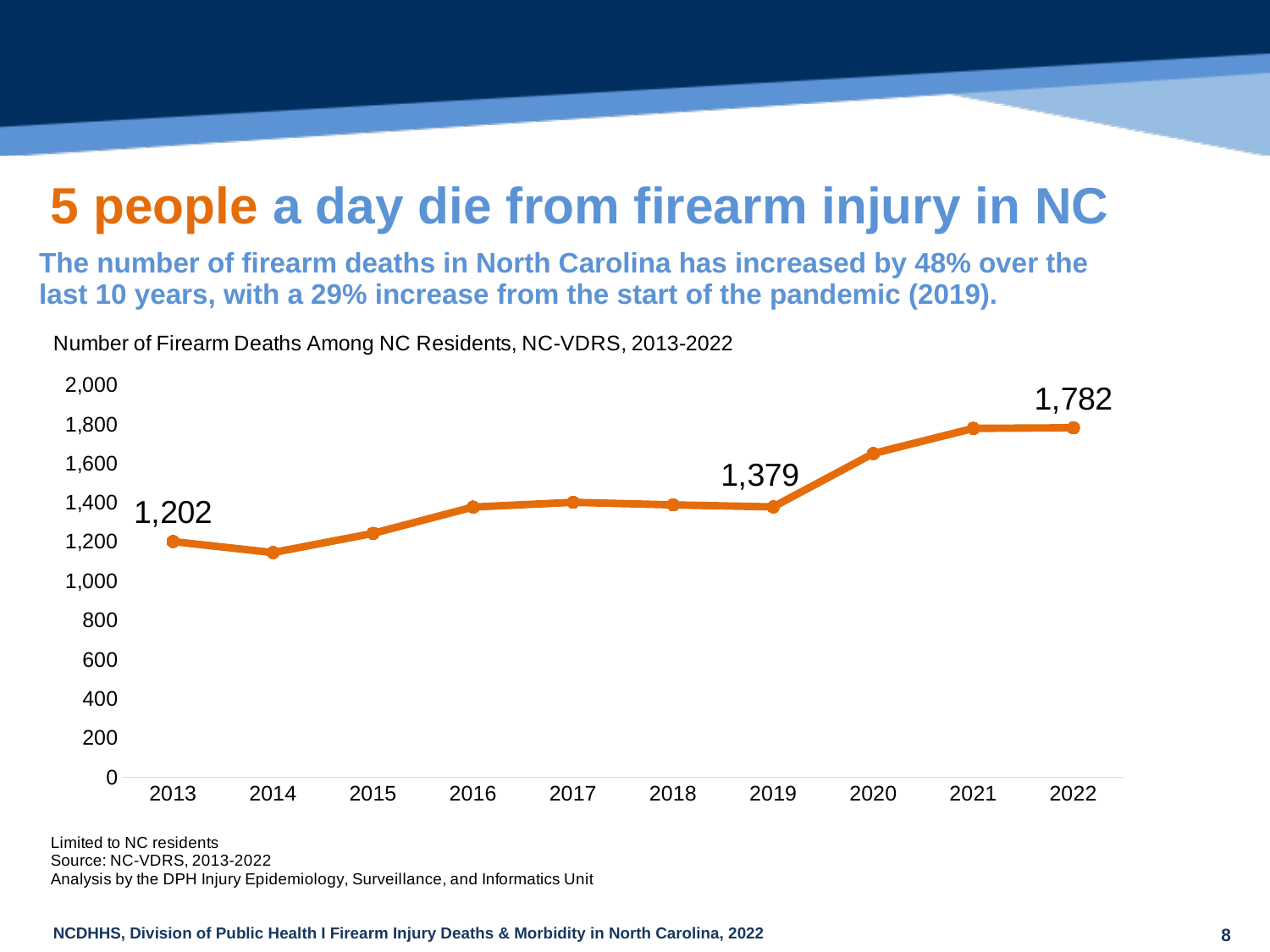

5 people a day die from firearm injury in NC
| The number of firearm deaths in North Carolina has increased by 48% over the last 10 years, with a 29% increase from the start of the pandemic (2019). |
| --- |

### Chart

| Category |  |
|---|---|
| 2013 | 1202.0 |
| 2014 | 1146.0 |
| 2015 | 1244.0 |
| 2016 | 1378.0 |
| 2017 | 1402.0 |
| 2018 | 1389.0 |
| 2019 | 1379.0 |
| 2020 | 1651.0 |
| 2021 | 1779.0 |
| 2022 | 1782.0 |
8